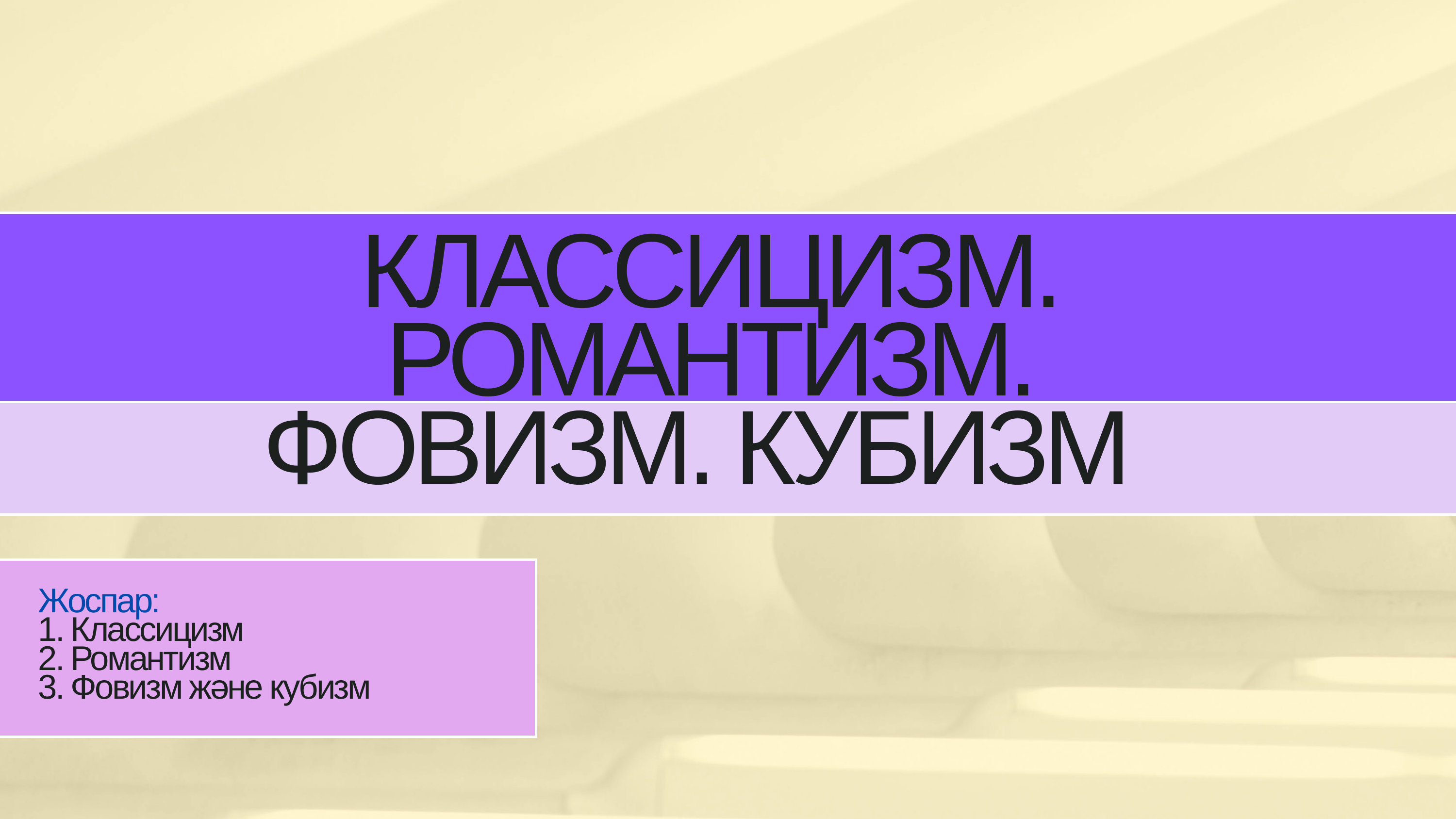

КЛАССИЦИЗМ. РОМАНТИЗМ. ФОВИЗМ. КУБИЗМ

Жоспар:
1. Классицизм
2. Романтизм
3. Фовизм және кубизм